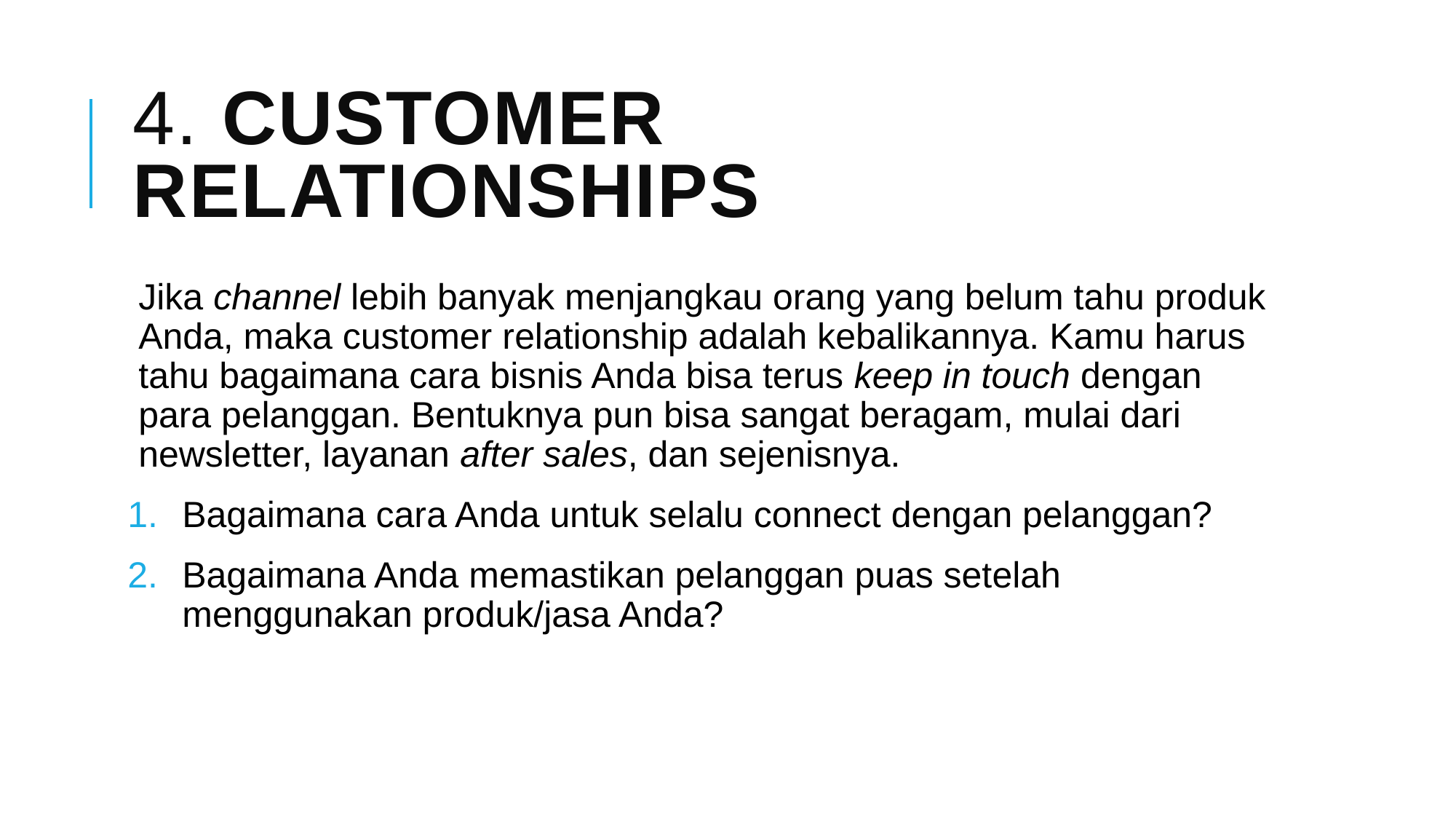

# 4. Customer Relationships
Jika channel lebih banyak menjangkau orang yang belum tahu produk Anda, maka customer relationship adalah kebalikannya. Kamu harus tahu bagaimana cara bisnis Anda bisa terus keep in touch dengan para pelanggan. Bentuknya pun bisa sangat beragam, mulai dari newsletter, layanan after sales, dan sejenisnya.
Bagaimana cara Anda untuk selalu connect dengan pelanggan?
Bagaimana Anda memastikan pelanggan puas setelah menggunakan produk/jasa Anda?